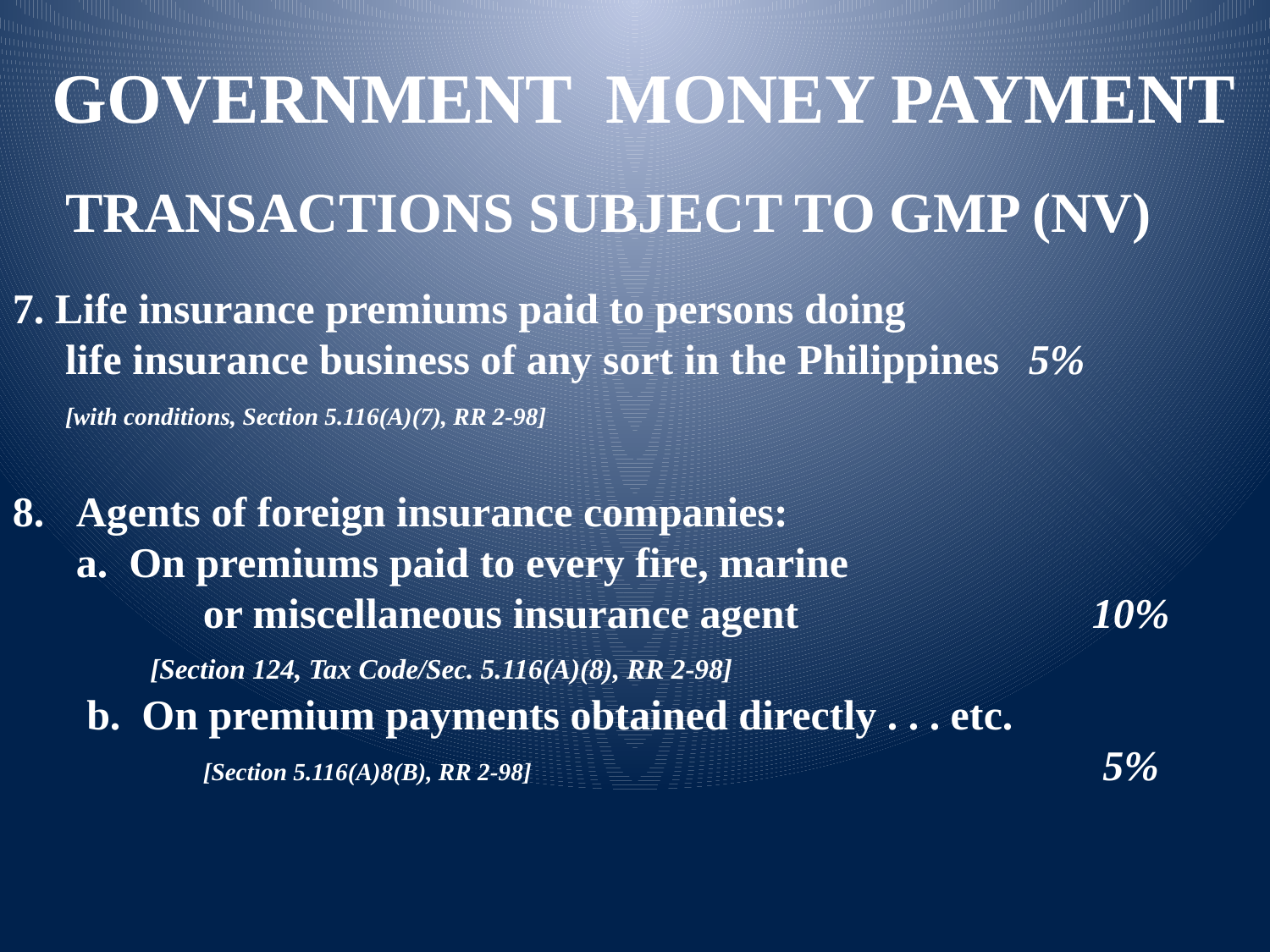

GOVERNMENT  MONEY PAYMENT
TRANSACTIONS SUBJECT TO GMP (NV)
7. Life insurance premiums paid to persons doing
     life insurance business of any sort in the Philippines 	5%
     [with conditions, Section 5.116(A)(7), RR 2-98]

Agents of foreign insurance companies:
	a.  On premiums paid to every fire, marine                                               	or miscellaneous insurance agent 			10%
	       [Section 124, Tax Code/Sec. 5.116(A)(8), RR 2-98]
       b.  On premium payments obtained directly . . . etc. 			[Section 5.116(A)8(B), RR 2-98]	    	                                     5%